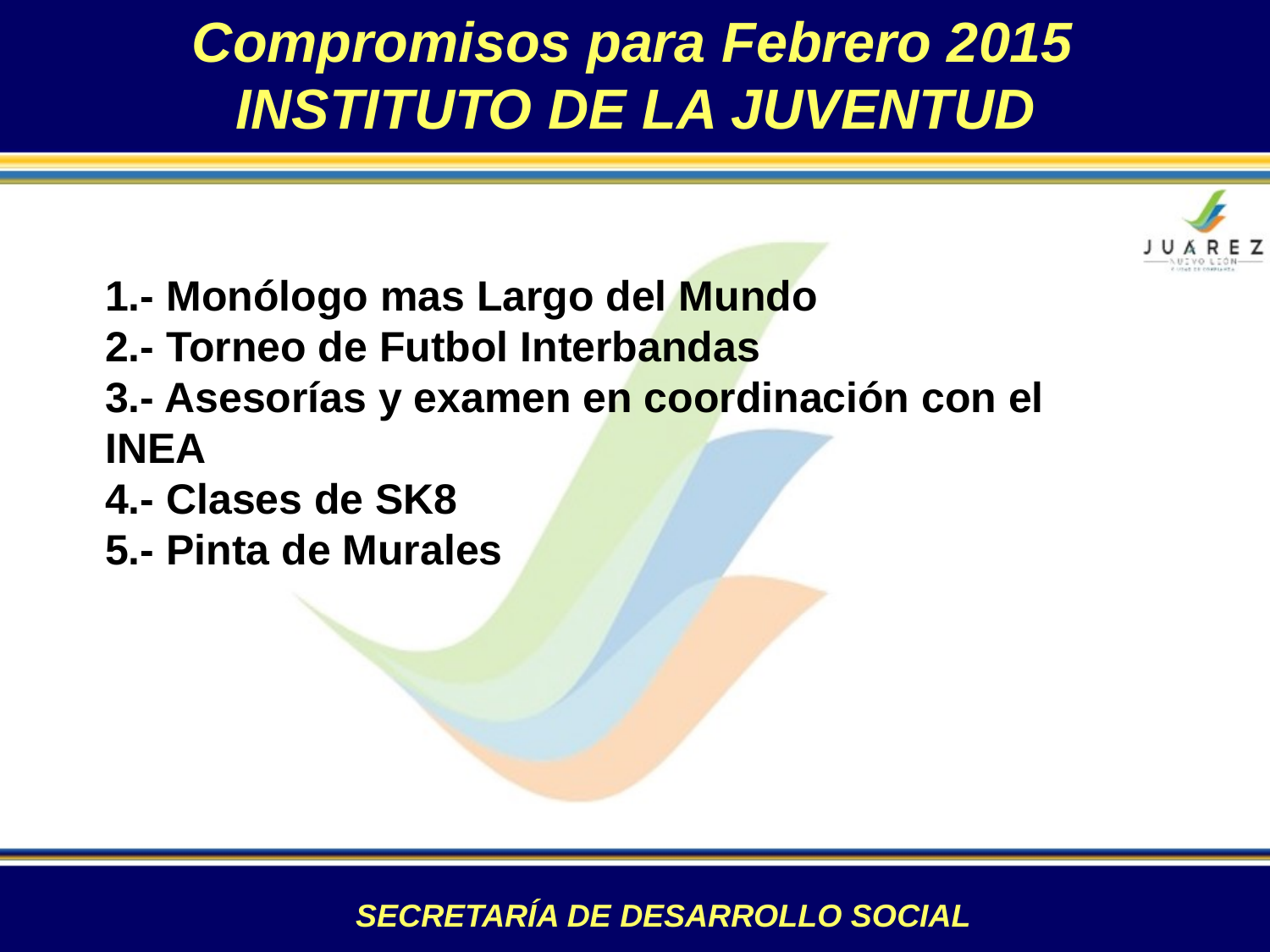

Compromisos para Febrero 2015
INSTITUTO DE LA JUVENTUD
1.- Monólogo mas Largo del Mundo
2.- Torneo de Futbol Interbandas
3.- Asesorías y examen en coordinación con el     INEA
4.- Clases de SK8
5.- Pinta de Murales

SECRETARÍA DE DESARROLLO SOCIAL